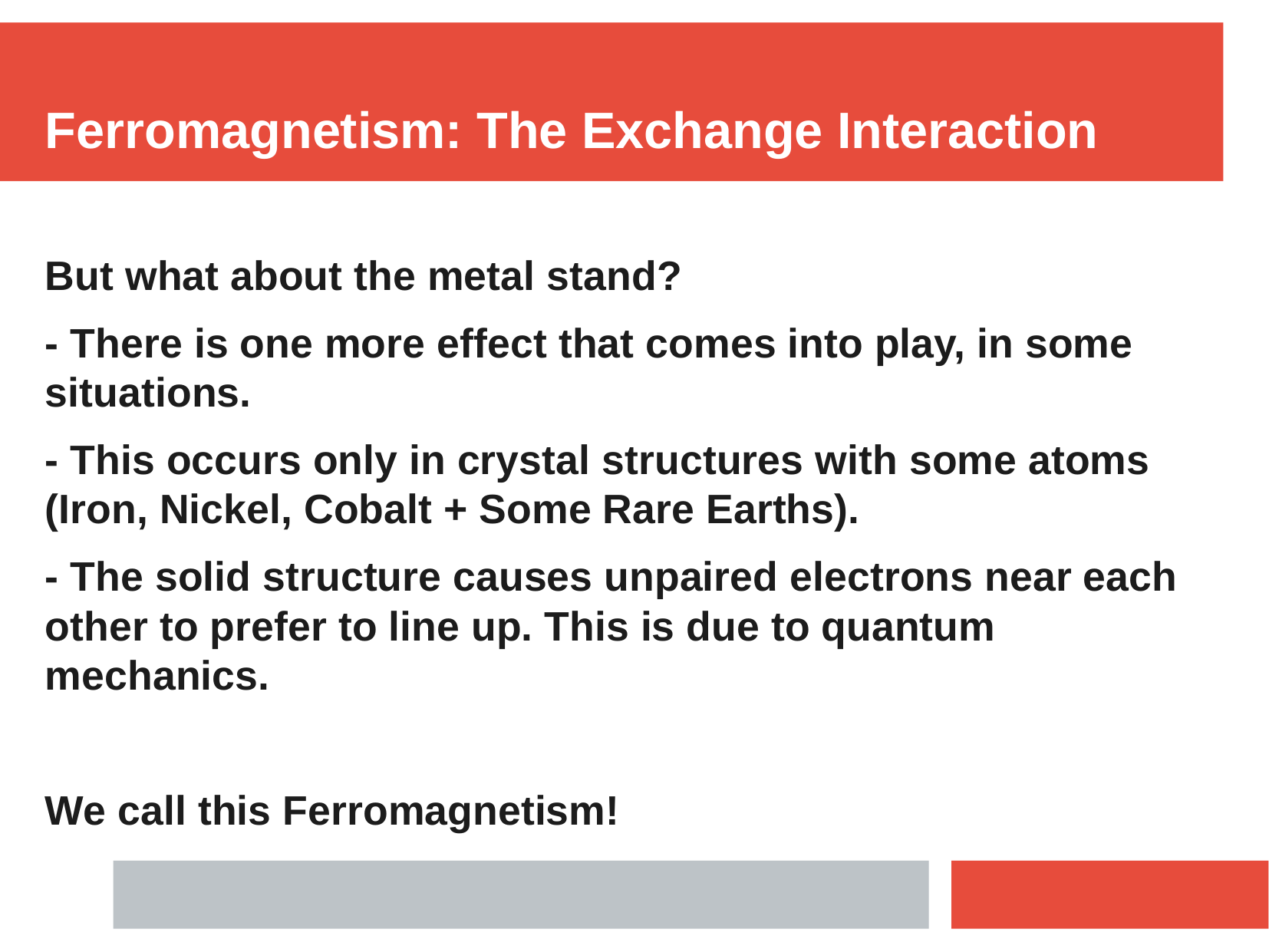

Ferromagnetism: The Exchange Interaction
But what about the metal stand?
- There is one more effect that comes into play, in some situations.
- This occurs only in crystal structures with some atoms (Iron, Nickel, Cobalt + Some Rare Earths).
- The solid structure causes unpaired electrons near each other to prefer to line up. This is due to quantum mechanics.

We call this Ferromagnetism!